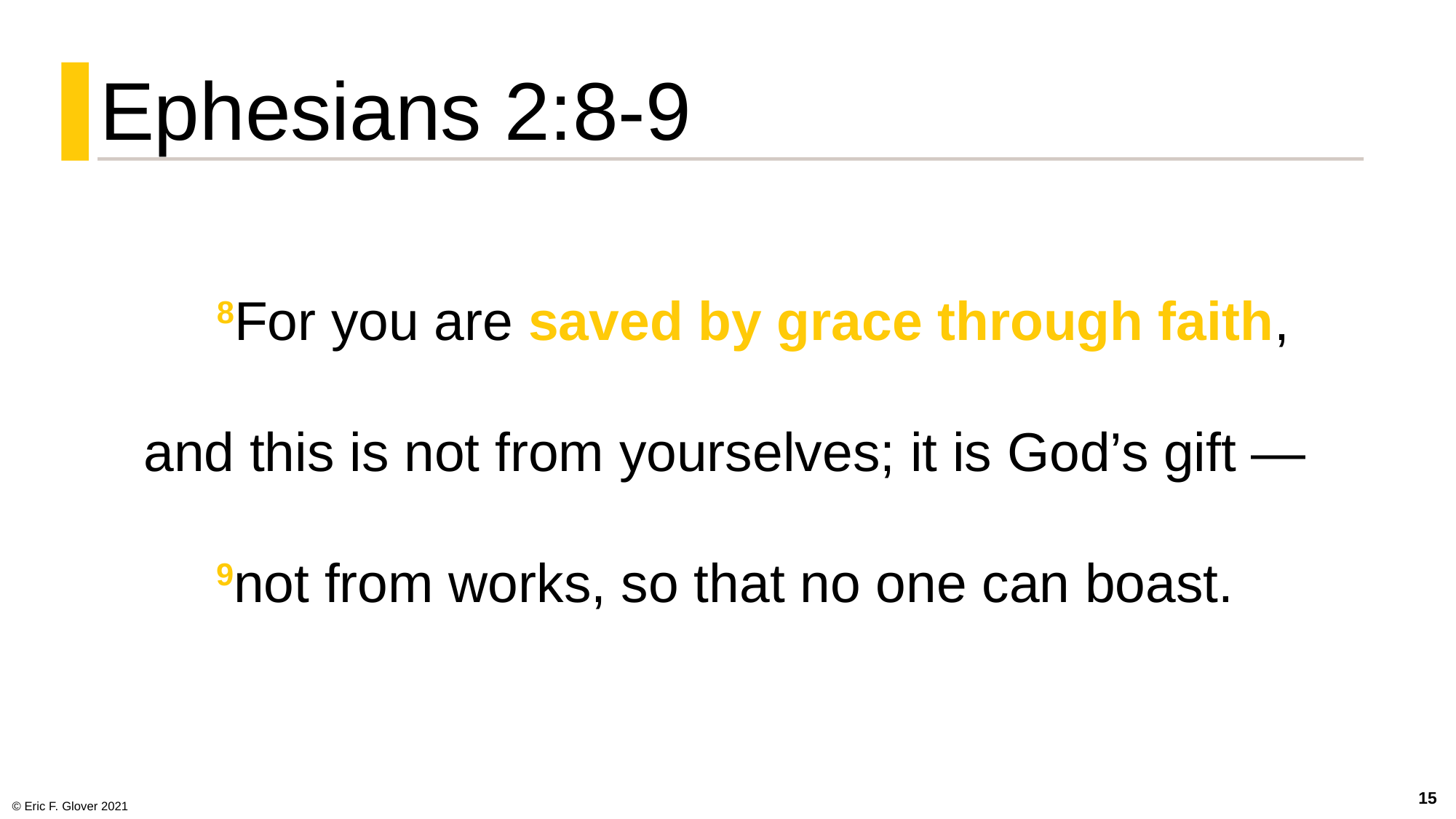

Ephesians 2:8-9

8For you are saved by grace through faith,
and this is not from yourselves; it is God’s gift —
9not from works, so that no one can boast.